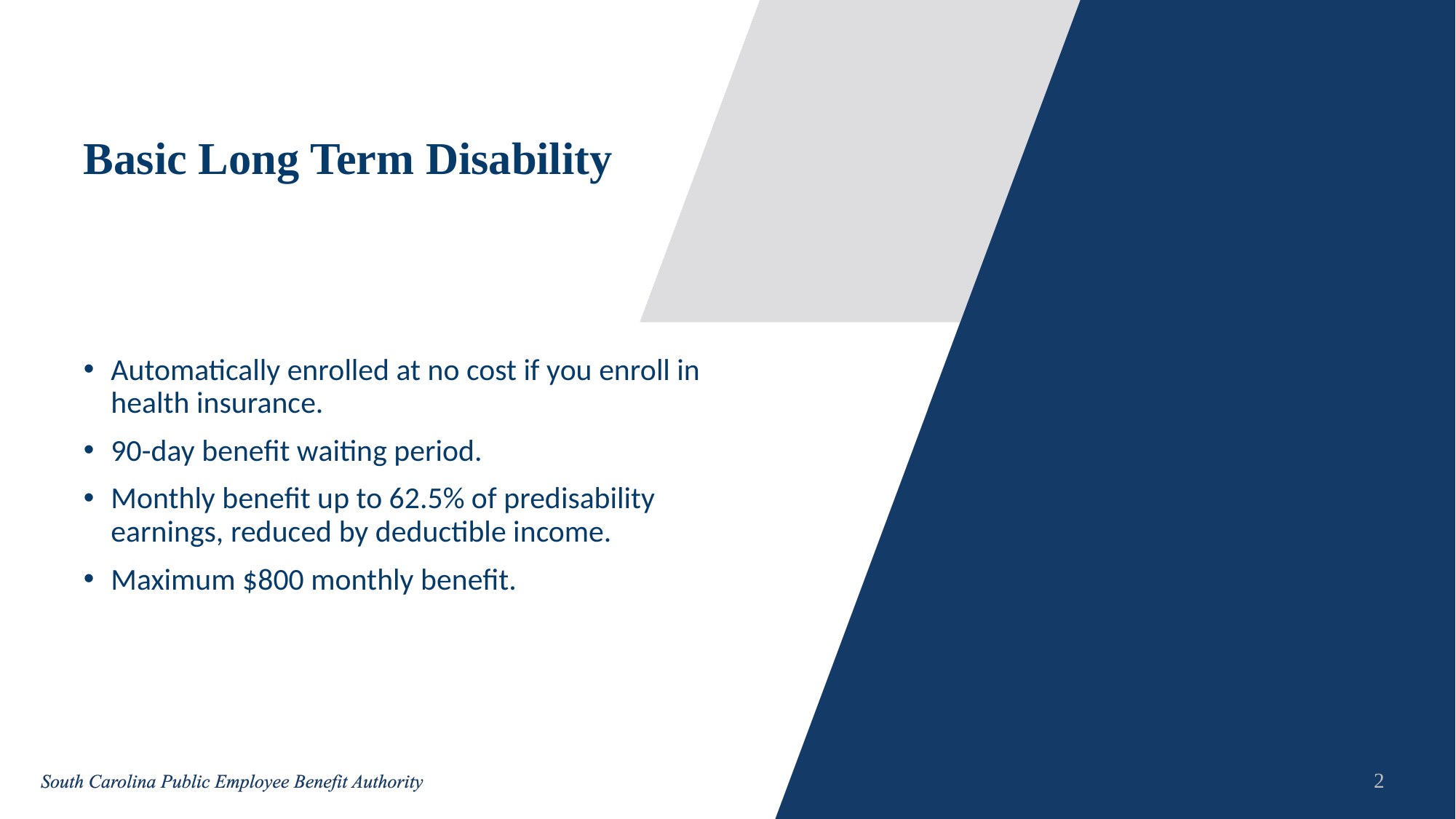

# Basic Long Term Disability
Automatically enrolled at no cost if you enroll in health insurance.
90-day benefit waiting period.
Monthly benefit up to 62.5% of predisability earnings, reduced by deductible income.
Maximum $800 monthly benefit.
2